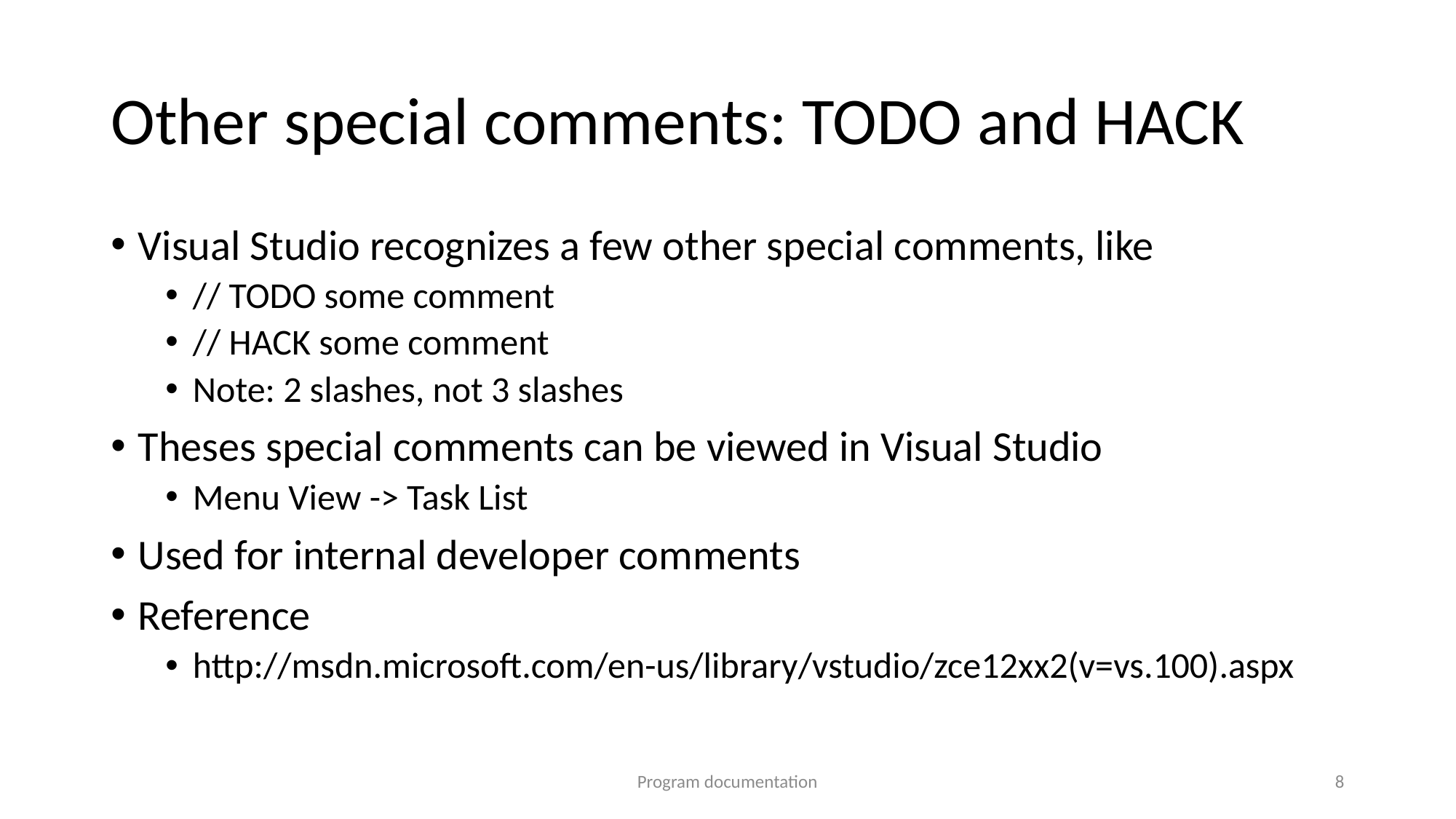

# Other special comments: TODO and HACK
Visual Studio recognizes a few other special comments, like
// TODO some comment
// HACK some comment
Note: 2 slashes, not 3 slashes
Theses special comments can be viewed in Visual Studio
Menu View -> Task List
Used for internal developer comments
Reference
http://msdn.microsoft.com/en-us/library/vstudio/zce12xx2(v=vs.100).aspx
Program documentation
8